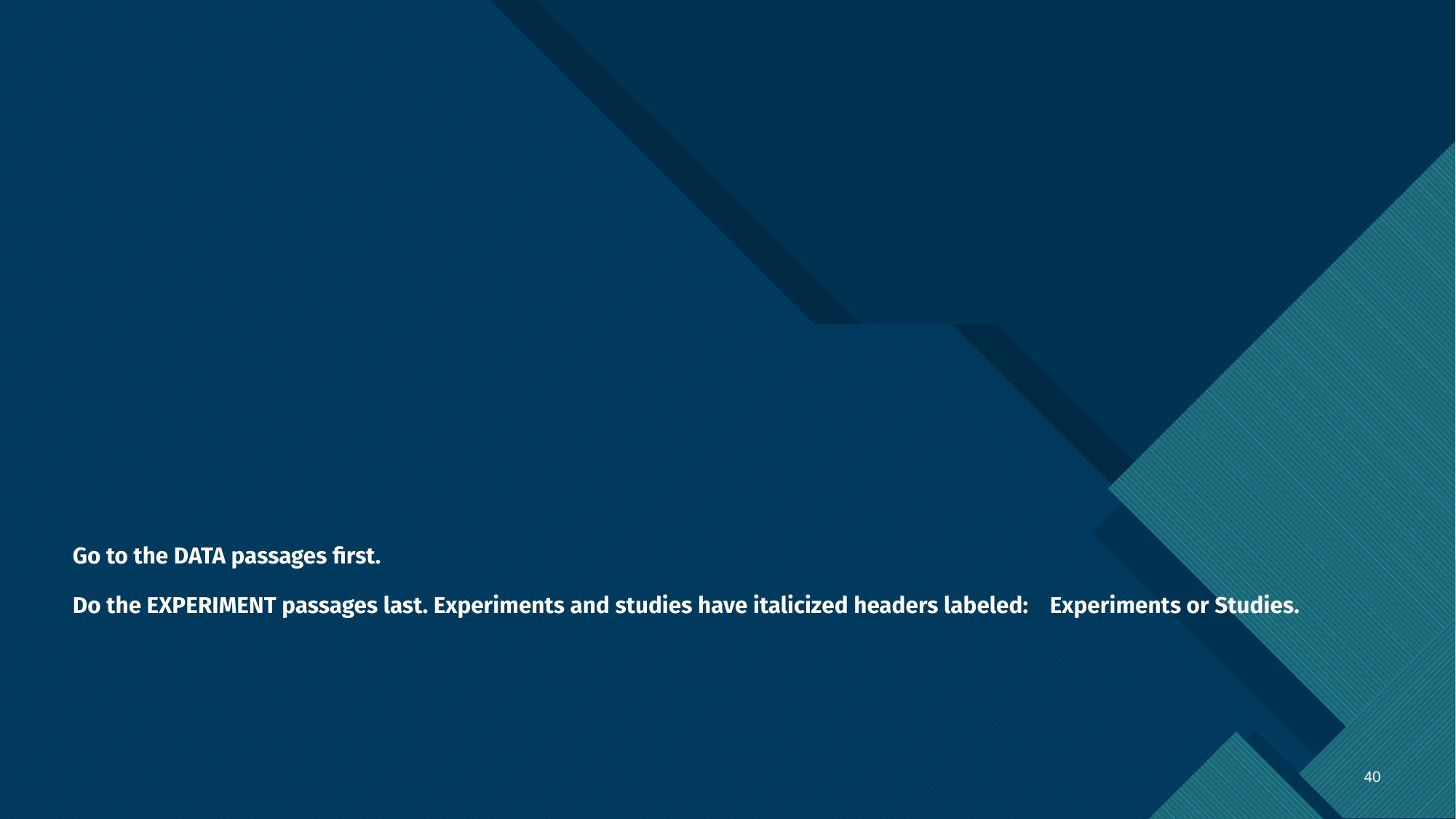

# Go to the DATA passages first. Do the EXPERIMENT passages last. Experiments and studies have italicized headers labeled:    Experiments or Studies.
40